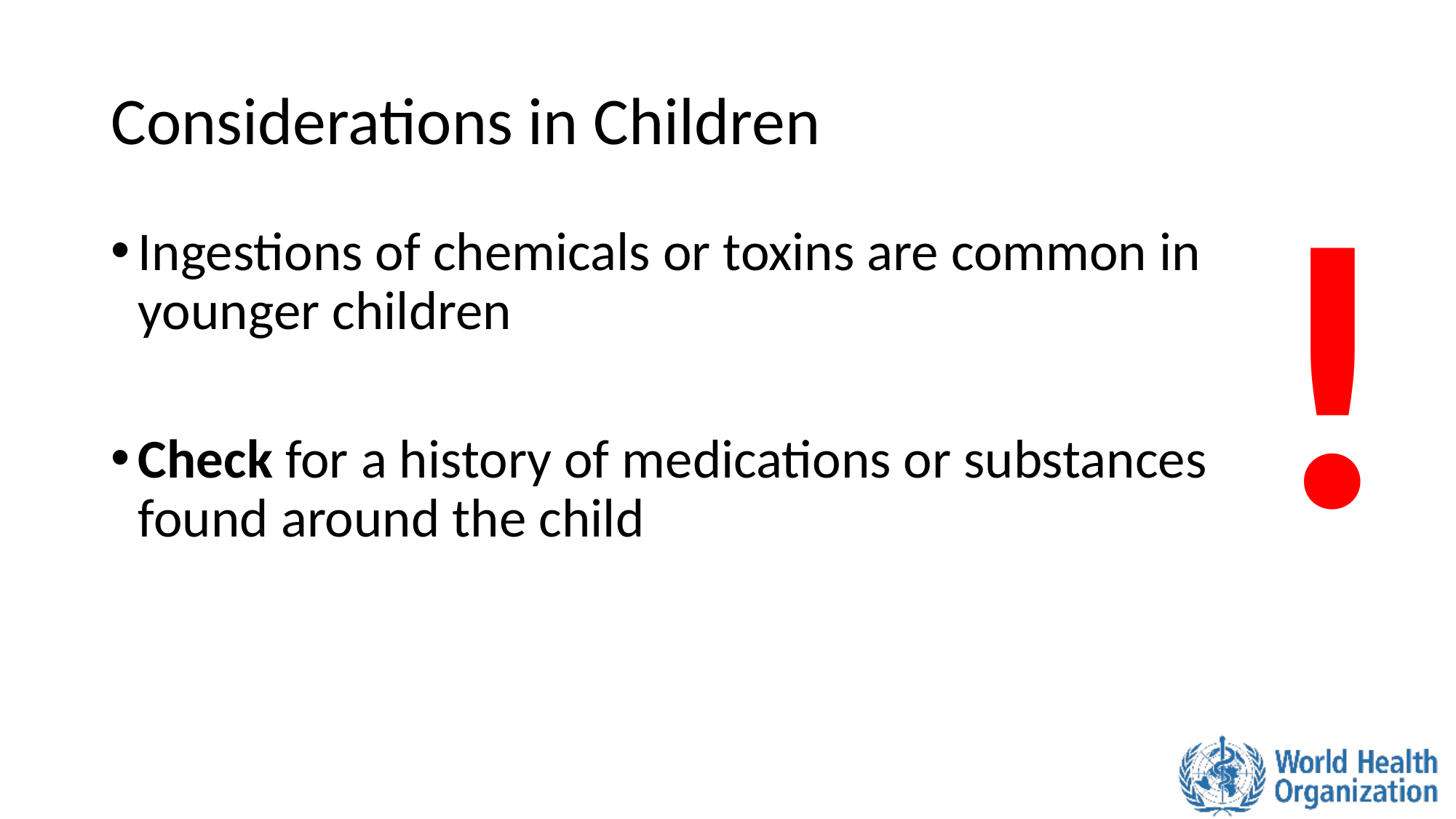

# Considerations in Children
!
Ingestions of chemicals or toxins are common in younger children

Check for a history of medications or substances found around the child